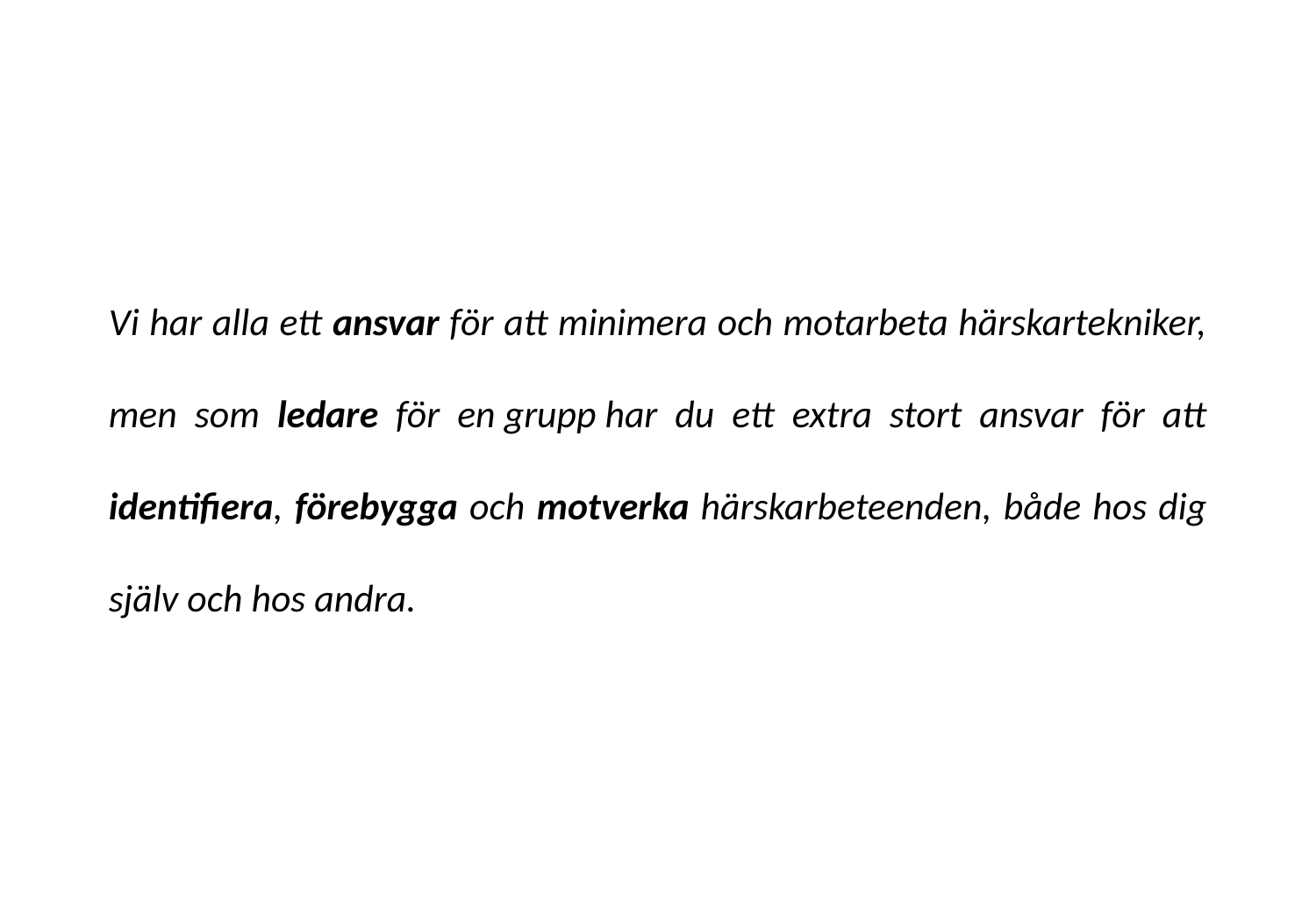

Vi har alla ett ansvar för att minimera och motarbeta härskartekniker, men som ledare för en grupp har du ett extra stort ansvar för att identifiera, förebygga och motverka härskarbeteenden, både hos dig själv och hos andra.